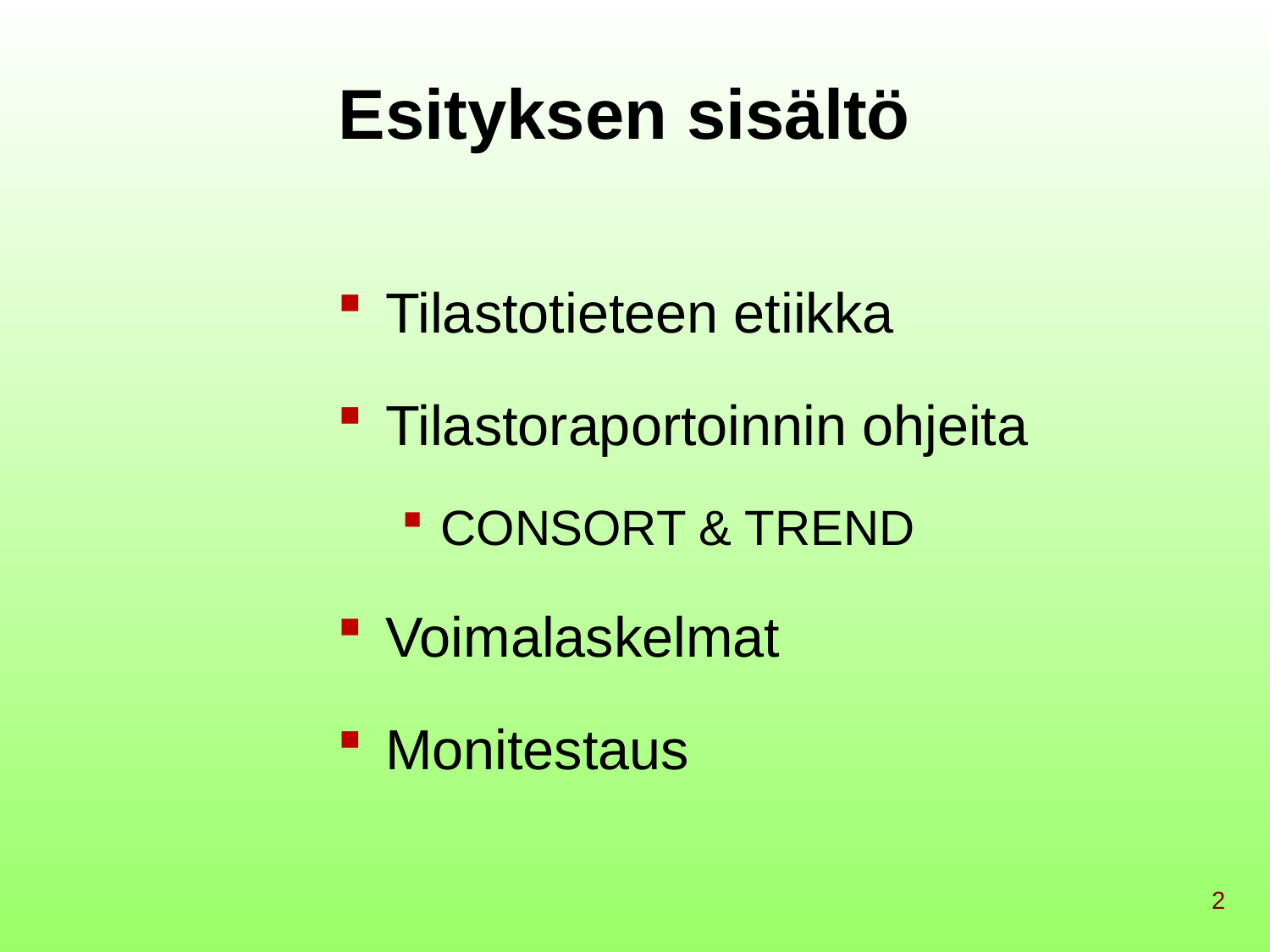

# Esityksen sisältö
Tilastotieteen etiikka
Tilastoraportoinnin ohjeita
CONSORT & TREND
Voimalaskelmat
Monitestaus

2